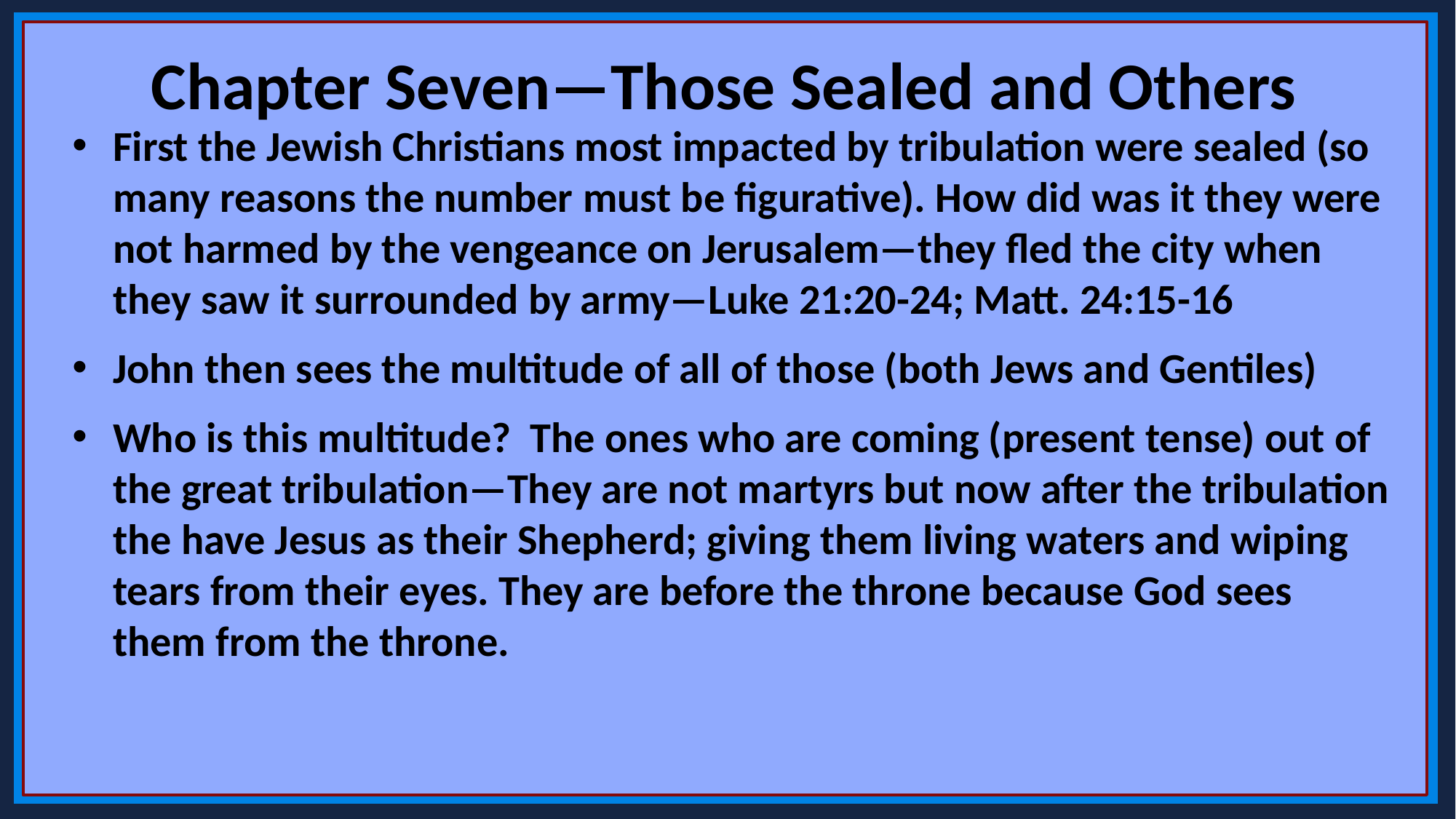

Chapter Seven—Those Sealed and Others
First the Jewish Christians most impacted by tribulation were sealed (so many reasons the number must be figurative). How did was it they were not harmed by the vengeance on Jerusalem—they fled the city when they saw it surrounded by army—Luke 21:20-24; Matt. 24:15-16
John then sees the multitude of all of those (both Jews and Gentiles)
Who is this multitude?  The ones who are coming (present tense) out of the great tribulation—They are not martyrs but now after the tribulation the have Jesus as their Shepherd; giving them living waters and wiping tears from their eyes. They are before the throne because God sees them from the throne.